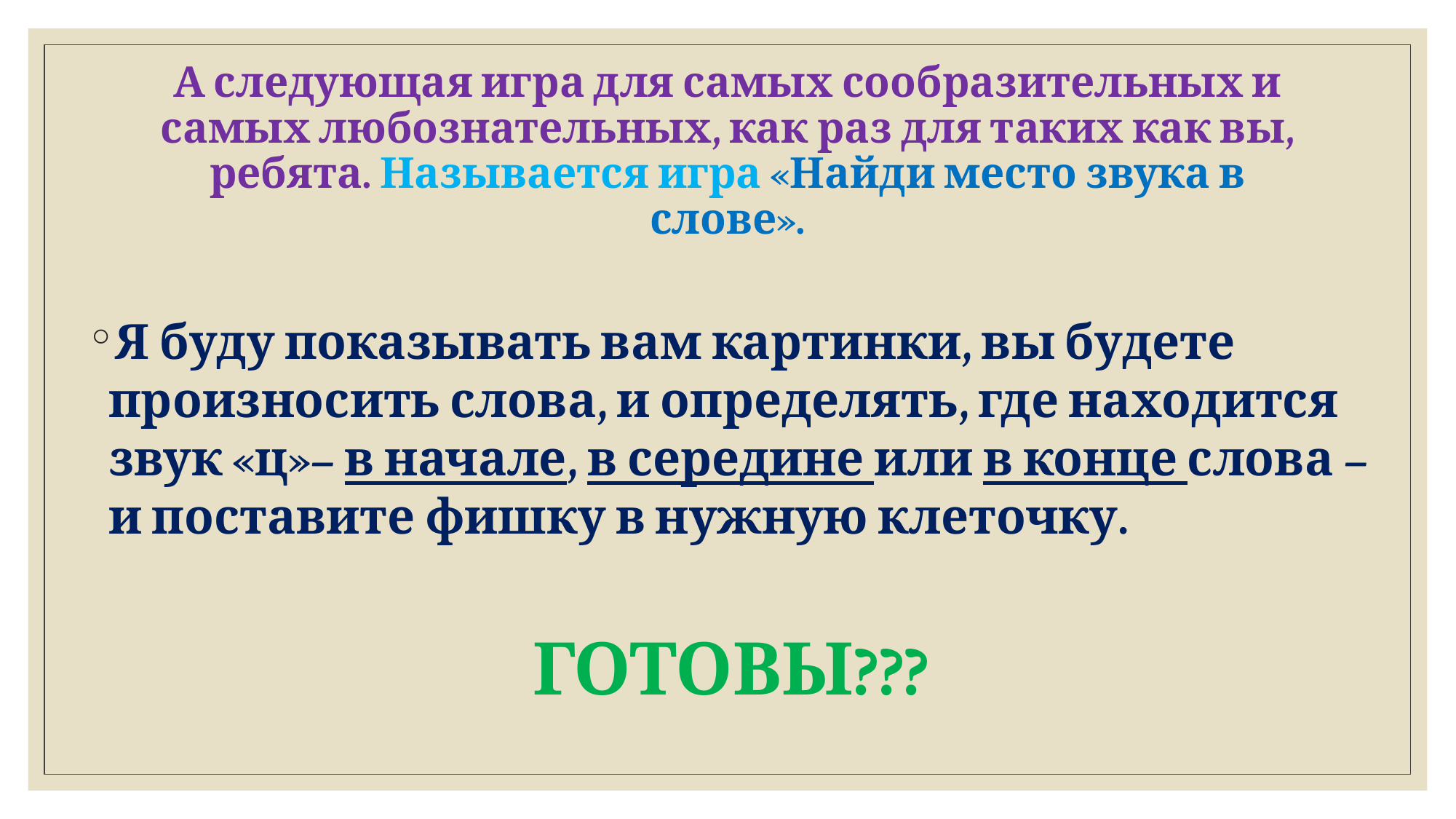

# А следующая игра для самых сообразительных и самых любознательных, как раз для таких как вы, ребята. Называется игра «Найди место звука в слове».
Я буду показывать вам картинки, вы будете произносить слова, и определять, где находится звук «ц»– в начале, в середине или в конце слова – и поставите фишку в нужную клеточку.

ГОТОВЫ???